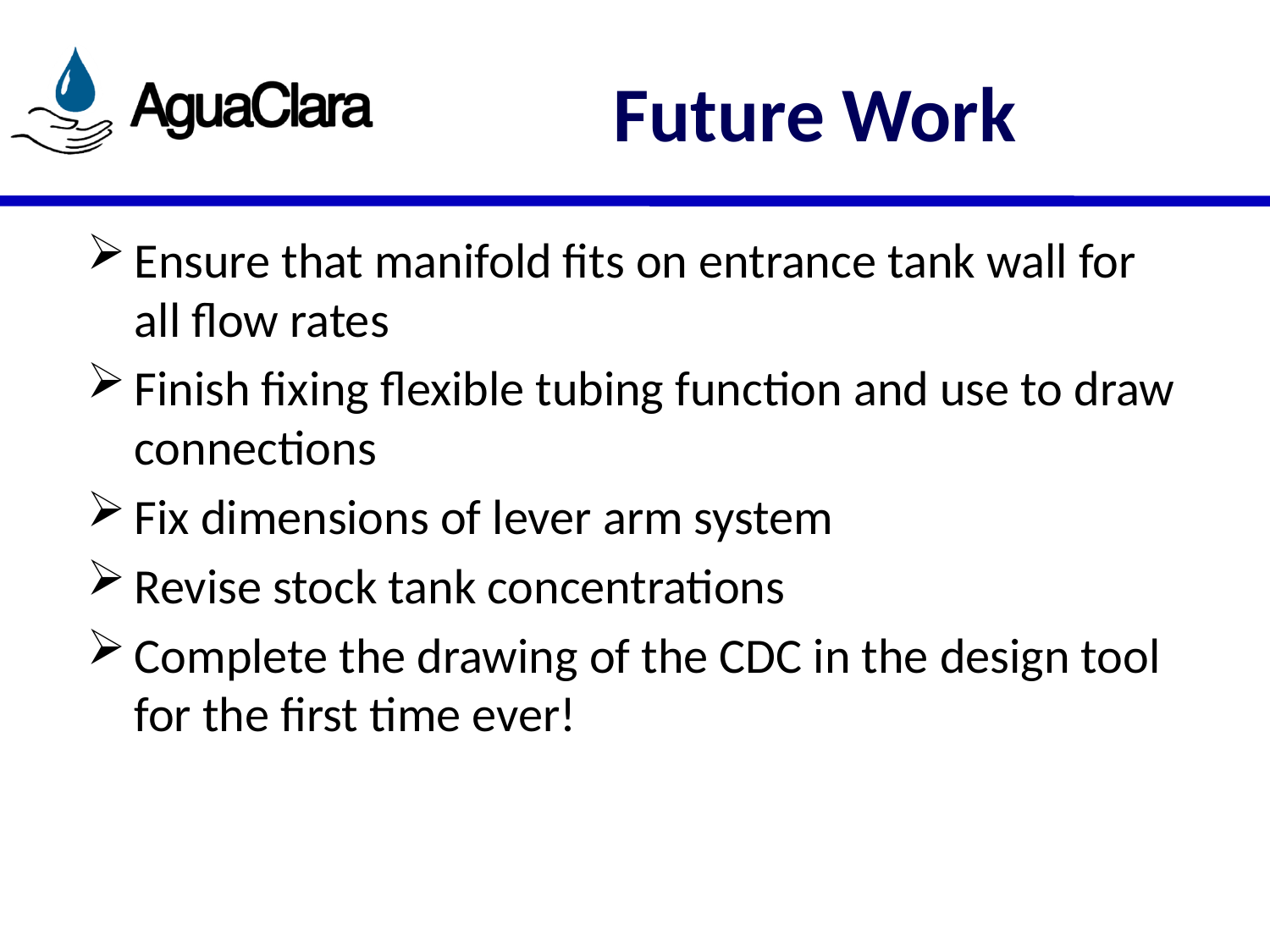

# Future Work
Ensure that manifold fits on entrance tank wall for all flow rates
Finish fixing flexible tubing function and use to draw connections
Fix dimensions of lever arm system
Revise stock tank concentrations
Complete the drawing of the CDC in the design tool for the first time ever!